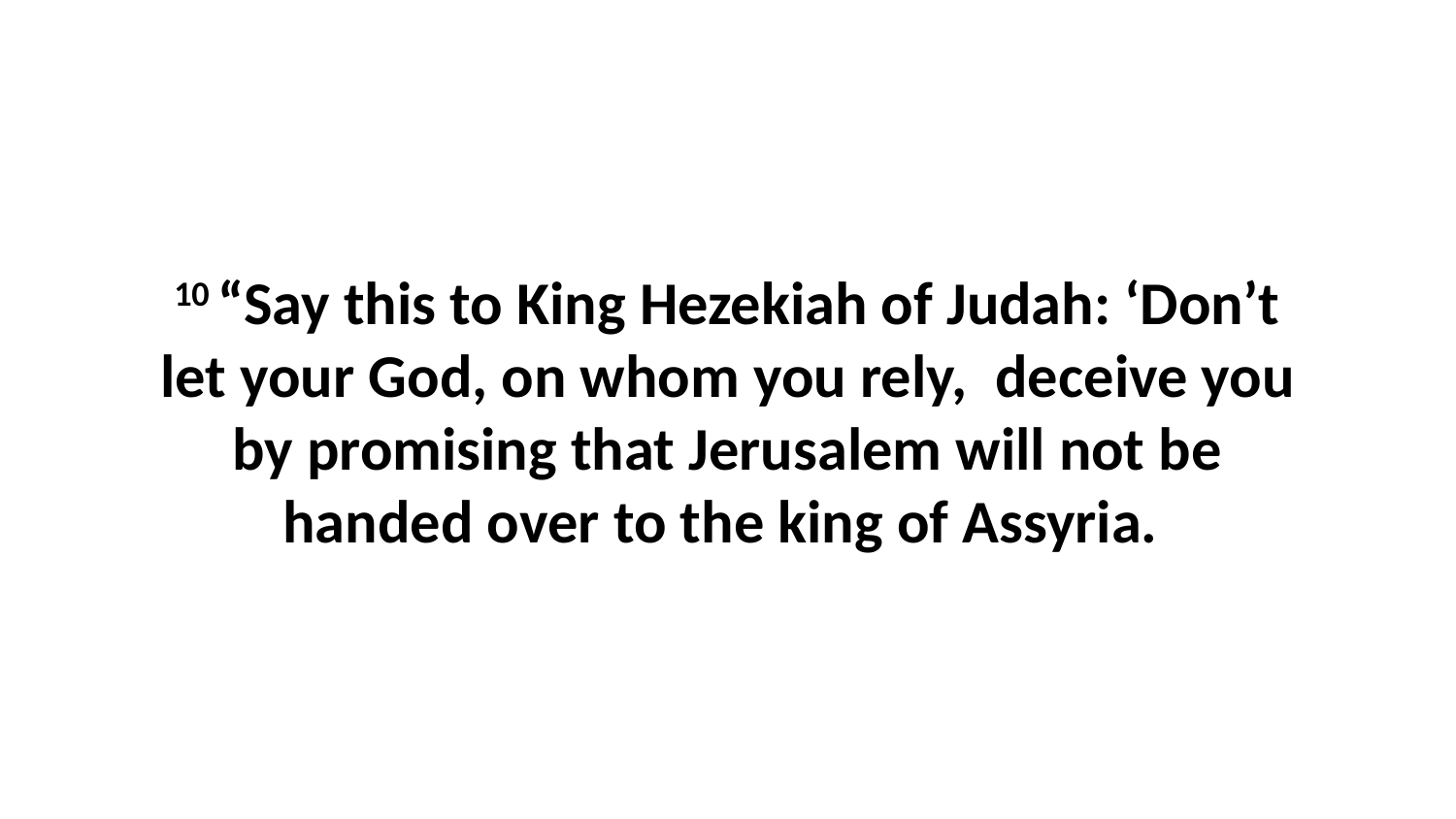

10 “Say this to King Hezekiah of Judah: ‘Don’t let your God, on whom you rely,  deceive you by promising that Jerusalem will not be handed over to the king of Assyria.